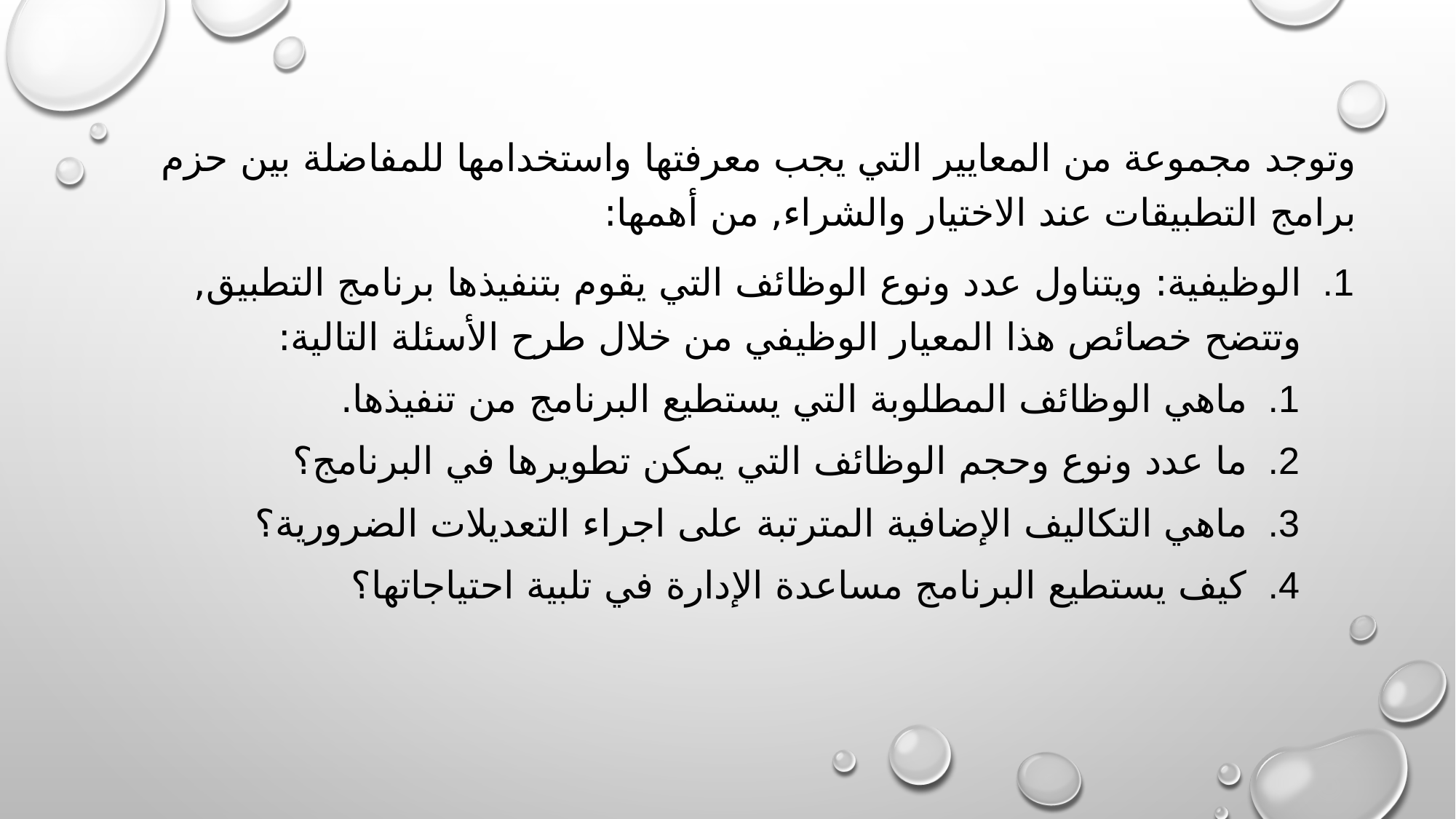

وتوجد مجموعة من المعايير التي يجب معرفتها واستخدامها للمفاضلة بين حزم برامج التطبيقات عند الاختيار والشراء, من أهمها:
الوظيفية: ويتناول عدد ونوع الوظائف التي يقوم بتنفيذها برنامج التطبيق, وتتضح خصائص هذا المعيار الوظيفي من خلال طرح الأسئلة التالية:
ماهي الوظائف المطلوبة التي يستطيع البرنامج من تنفيذها.
ما عدد ونوع وحجم الوظائف التي يمكن تطويرها في البرنامج؟
ماهي التكاليف الإضافية المترتبة على اجراء التعديلات الضرورية؟
كيف يستطيع البرنامج مساعدة الإدارة في تلبية احتياجاتها؟